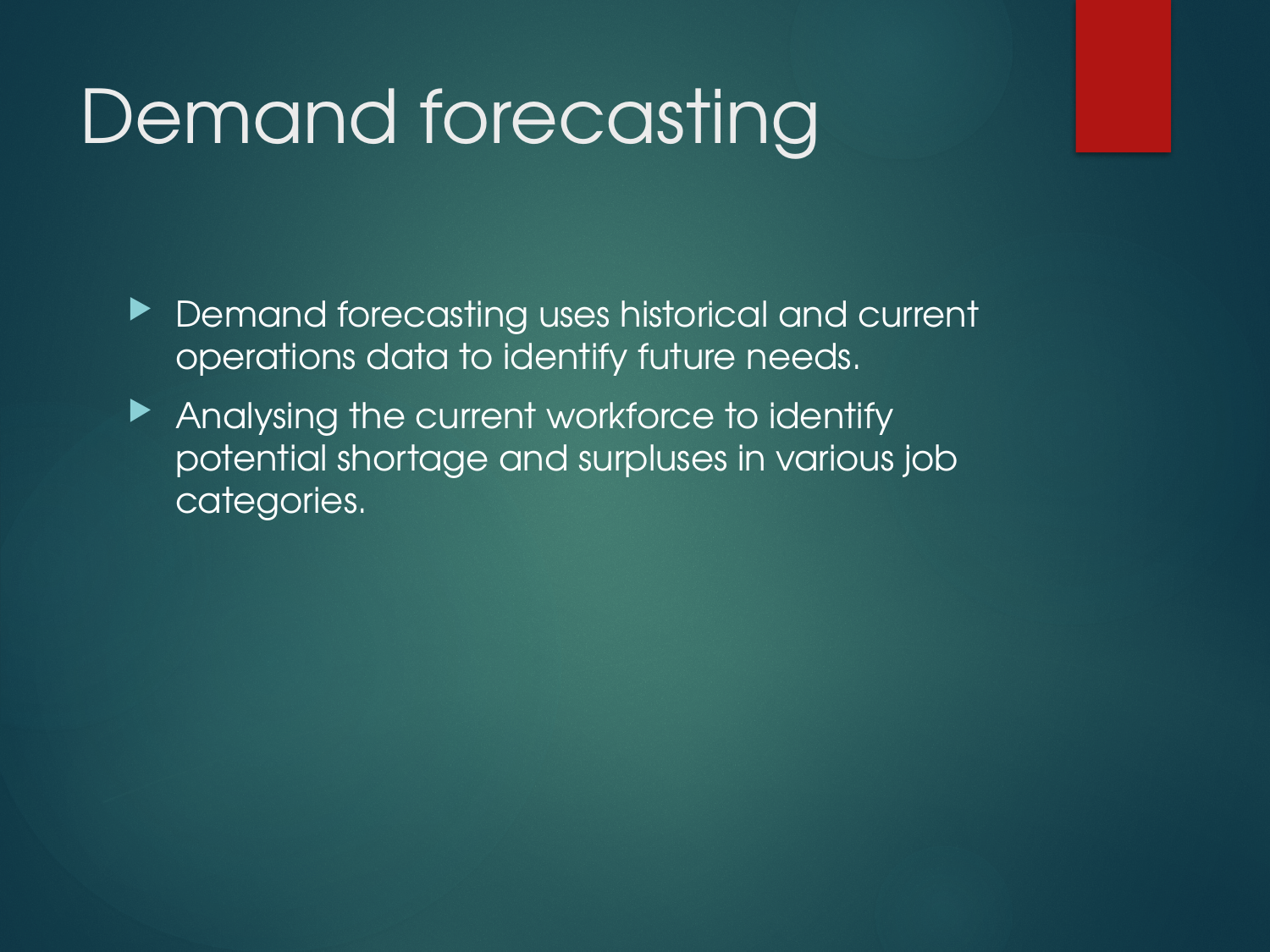

# Demand forecasting
Demand forecasting uses historical and current operations data to identify future needs.
Analysing the current workforce to identify potential shortage and surpluses in various job categories.